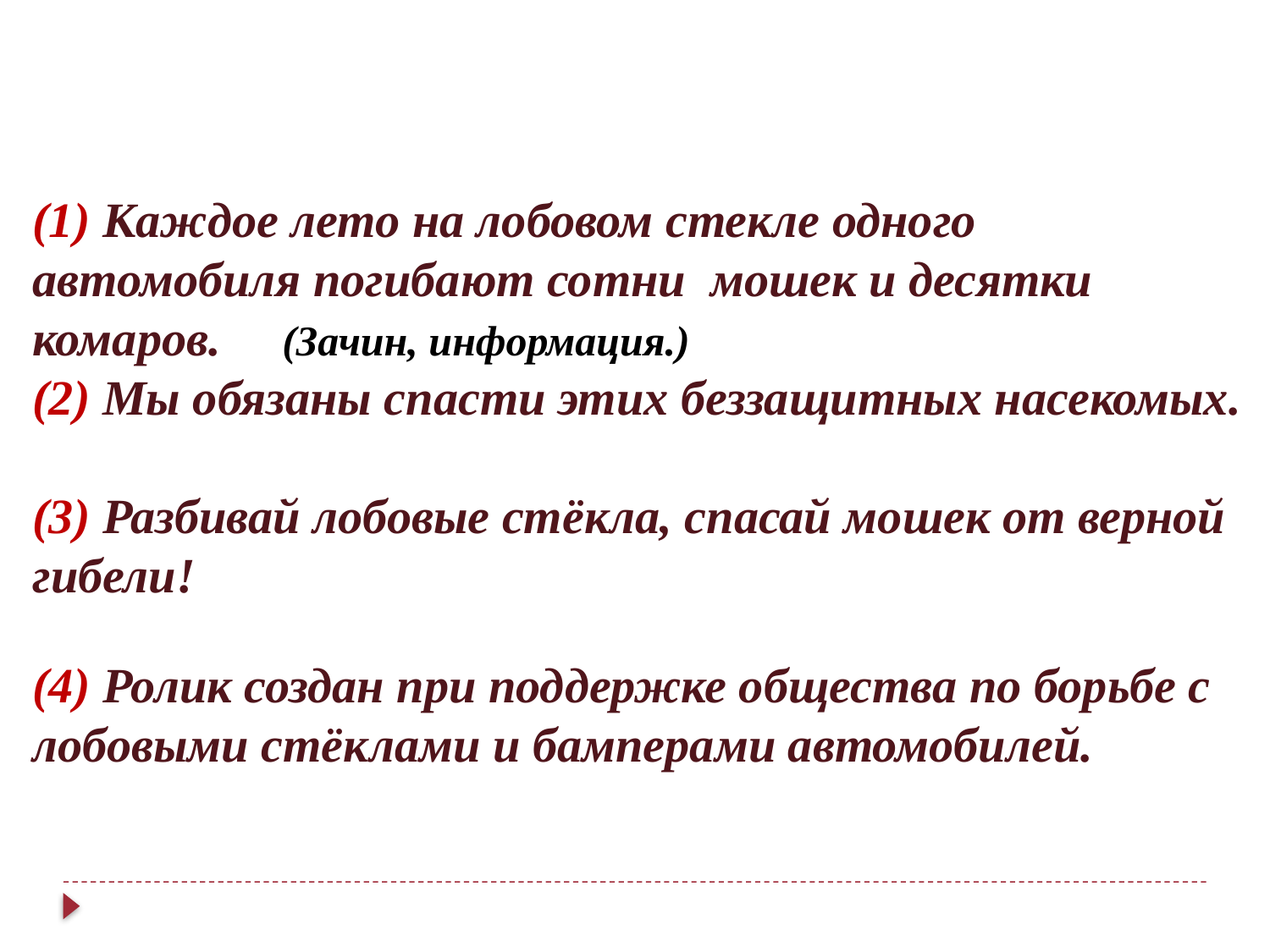

(1) Каждое лето на лобовом стекле одного автомобиля погибают сотни  мошек и десятки комаров.     (Зачин, информация.)
(2) Мы обязаны спасти этих беззащитных насекомых.

(3) Разбивай лобовые стёкла, спасай мошек от верной гибели!

(4) Ролик создан при поддержке общества по борьбе с лобовыми стёклами и бамперами автомобилей.